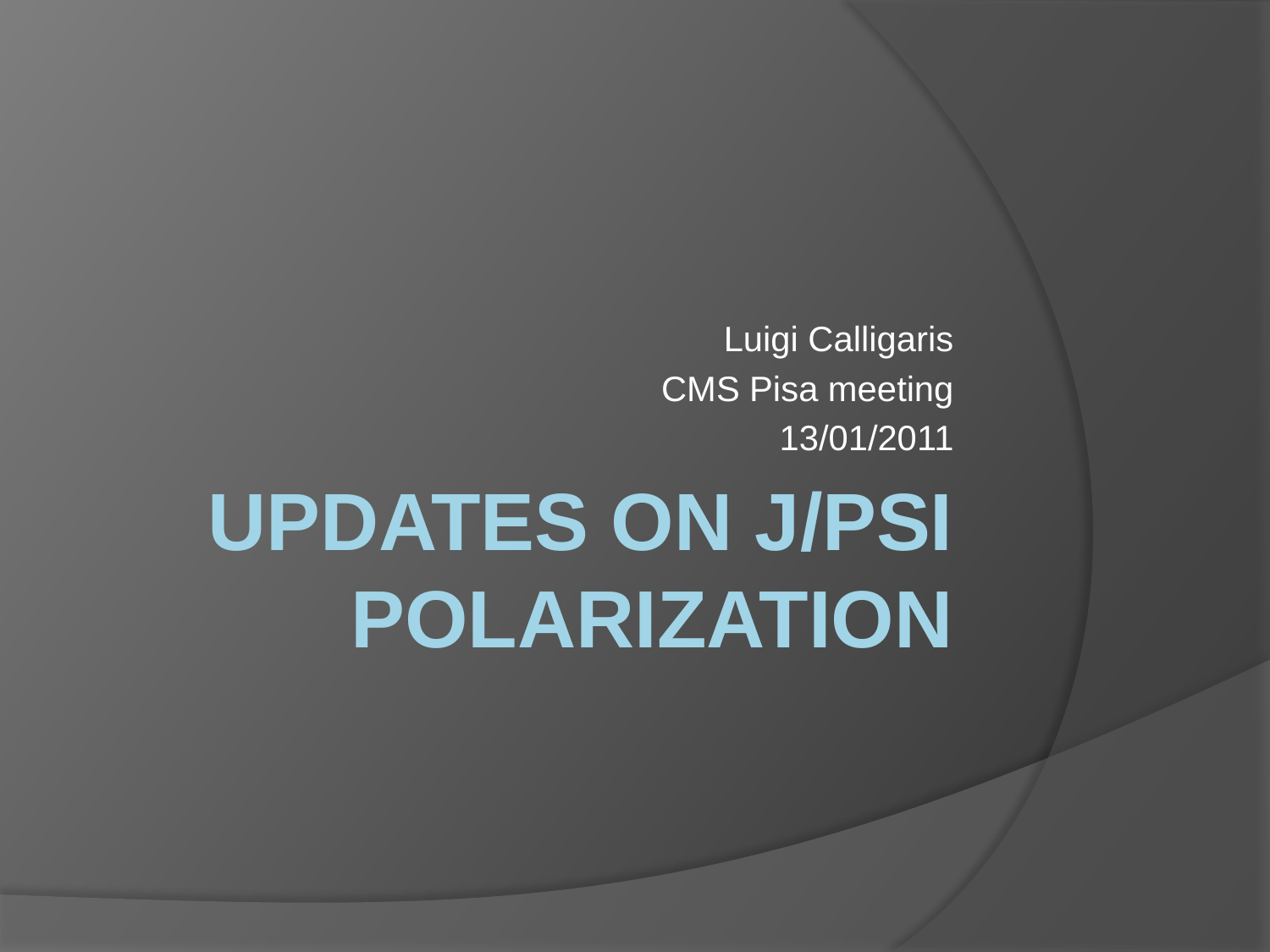

Luigi Calligaris
CMS Pisa meeting
13/01/2011
# Updates on J/PSI polarization